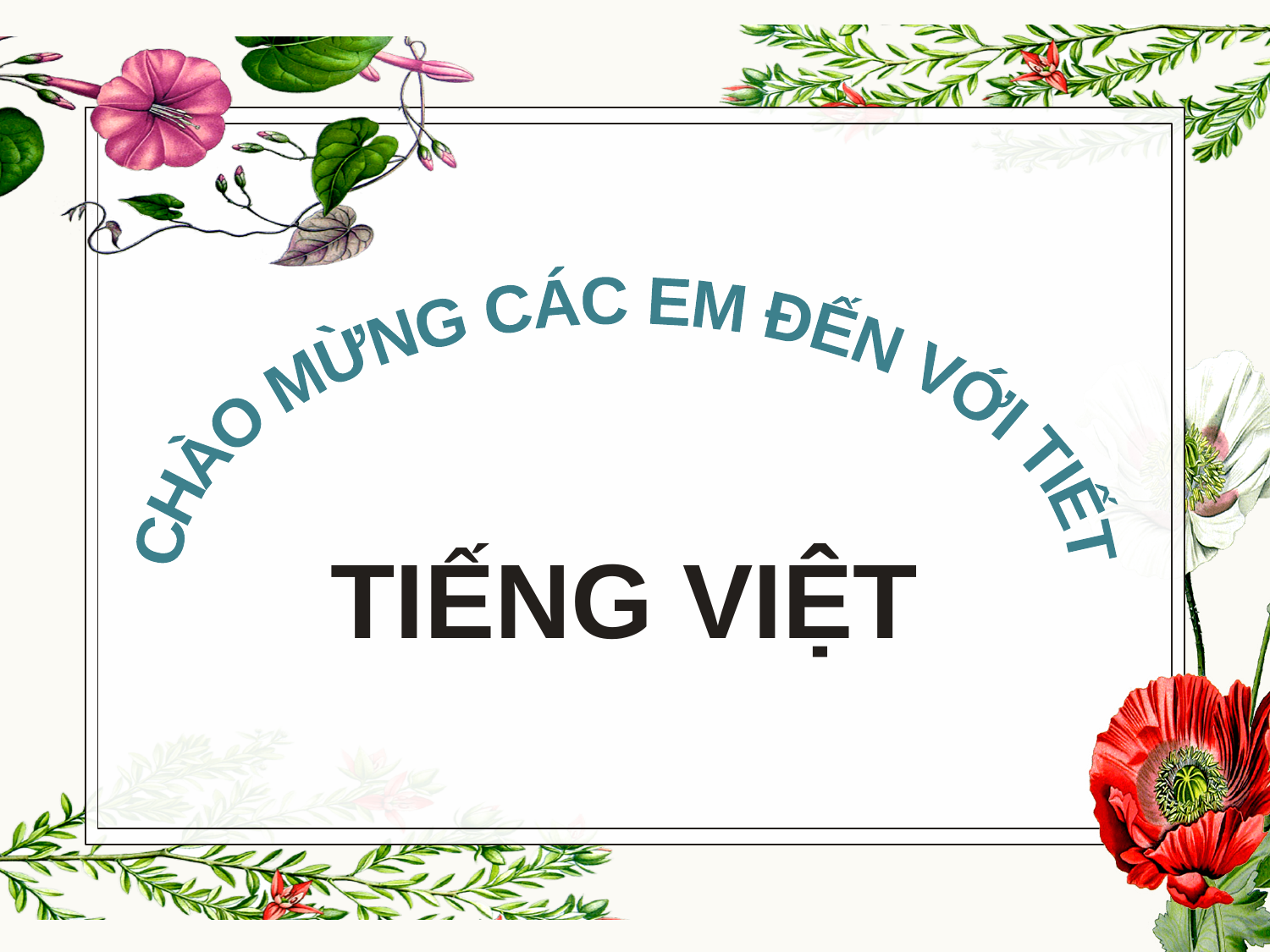

CHÀO MỪNG CÁC EM ĐẾN VỚI TIẾT
TIẾNG VIỆT